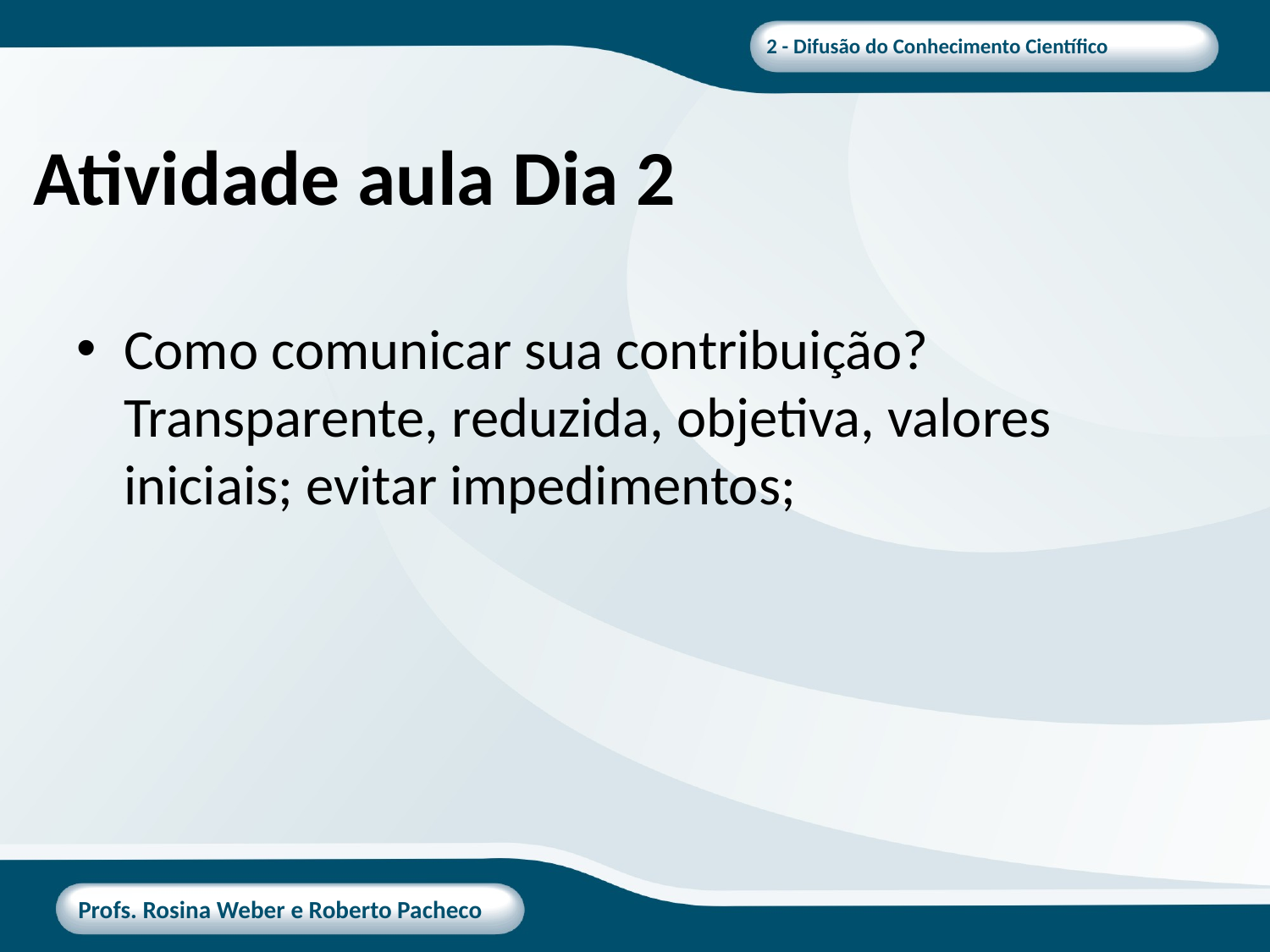

# Atividade aula Dia 2
Como comunicar sua contribuição? Transparente, reduzida, objetiva, valores iniciais; evitar impedimentos;